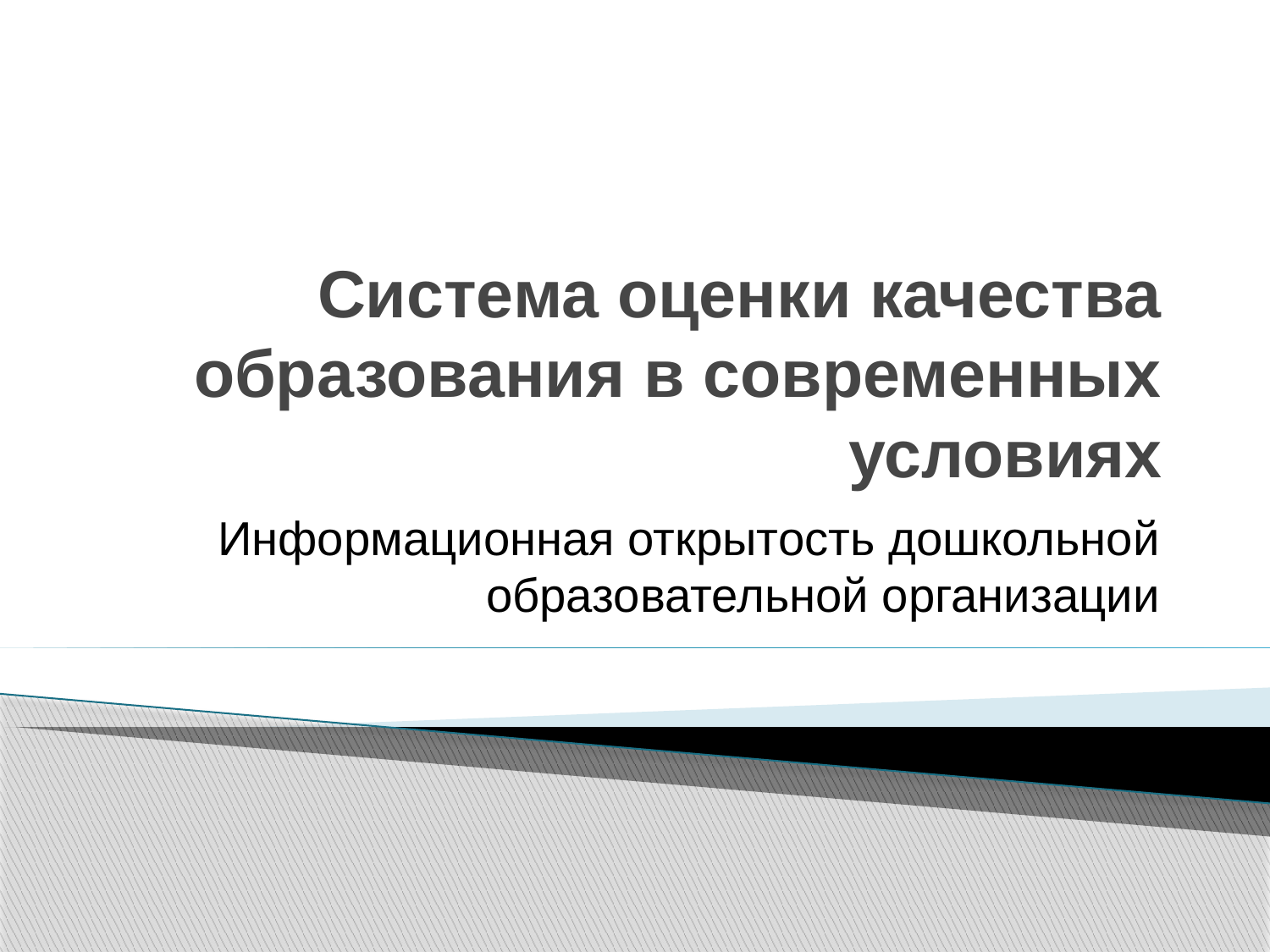

# Система оценки качества образования в современных условиях
Информационная открытость дошкольной образовательной организации